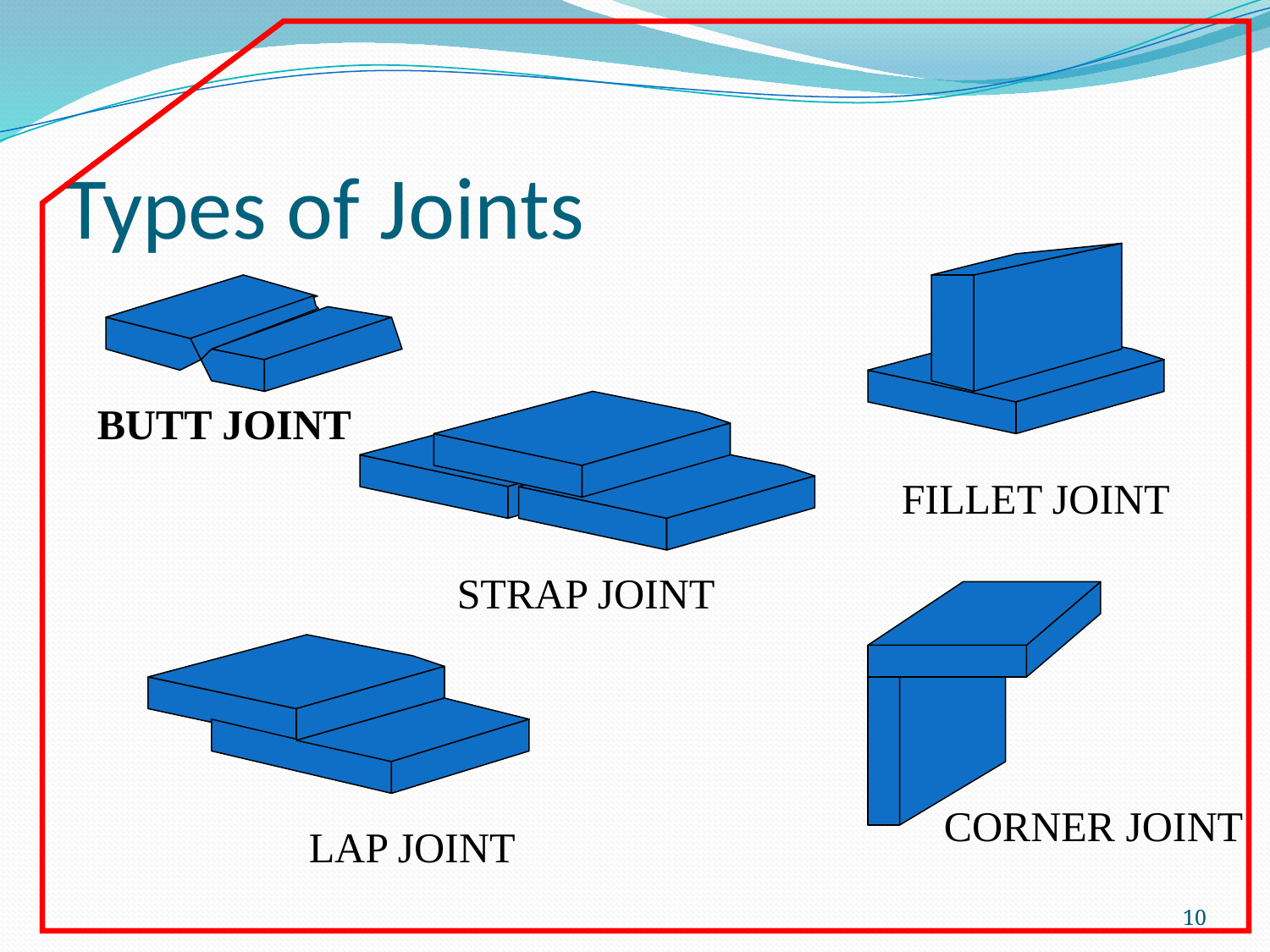

# Types of Joints

BUTT JOINT

FILLET JOINT
STRAP JOINT

CORNER JOINT
LAP JOINT
10